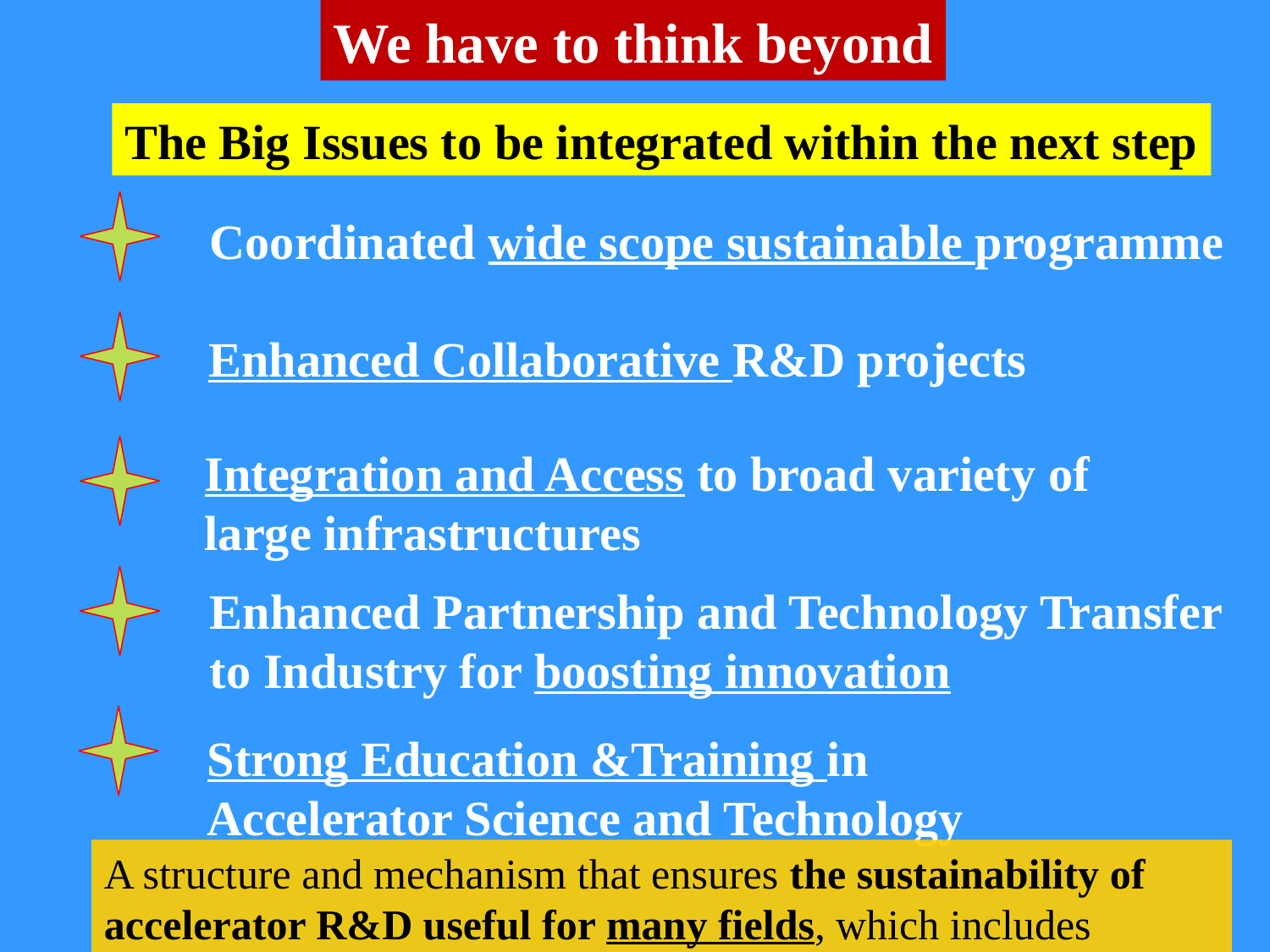

We have to think beyond
The Big Issues to be integrated within the next step

Coordinated wide scope sustainable programme

Enhanced Collaborative R&D projects
Integration and Access to broad variety of large infrastructures

Enhanced Partnership and Technology Transfer
to Industry for boosting innovation

Strong Education &Training in
Accelerator Science and Technology
A structure and mechanism that ensures the sustainability of accelerator R&D useful for many fields, which includes